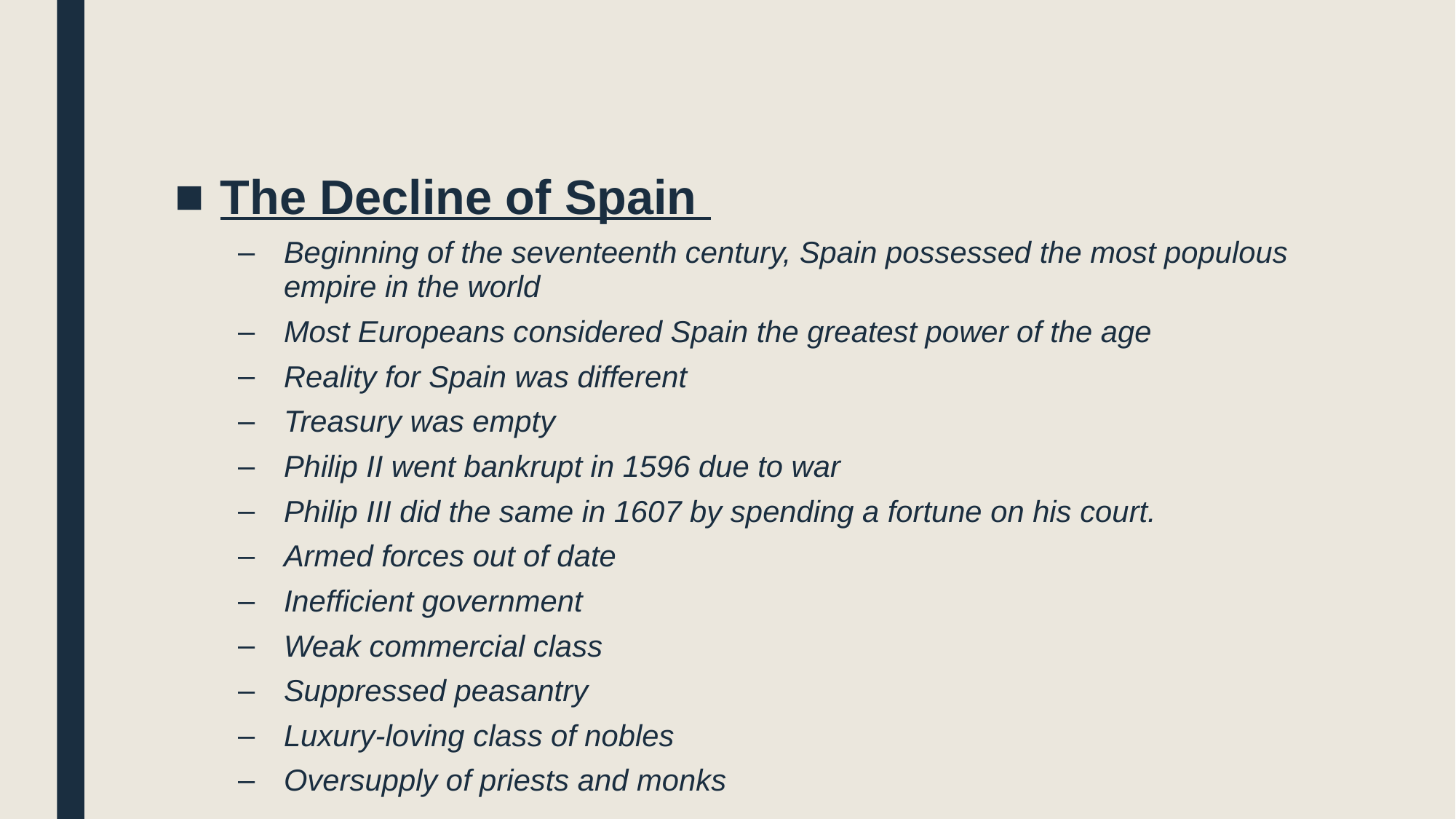

#
The Decline of Spain
Beginning of the seventeenth century, Spain possessed the most populous empire in the world
Most Europeans considered Spain the greatest power of the age
Reality for Spain was different
Treasury was empty
Philip II went bankrupt in 1596 due to war
Philip III did the same in 1607 by spending a fortune on his court.
Armed forces out of date
Inefficient government
Weak commercial class
Suppressed peasantry
Luxury-loving class of nobles
Oversupply of priests and monks